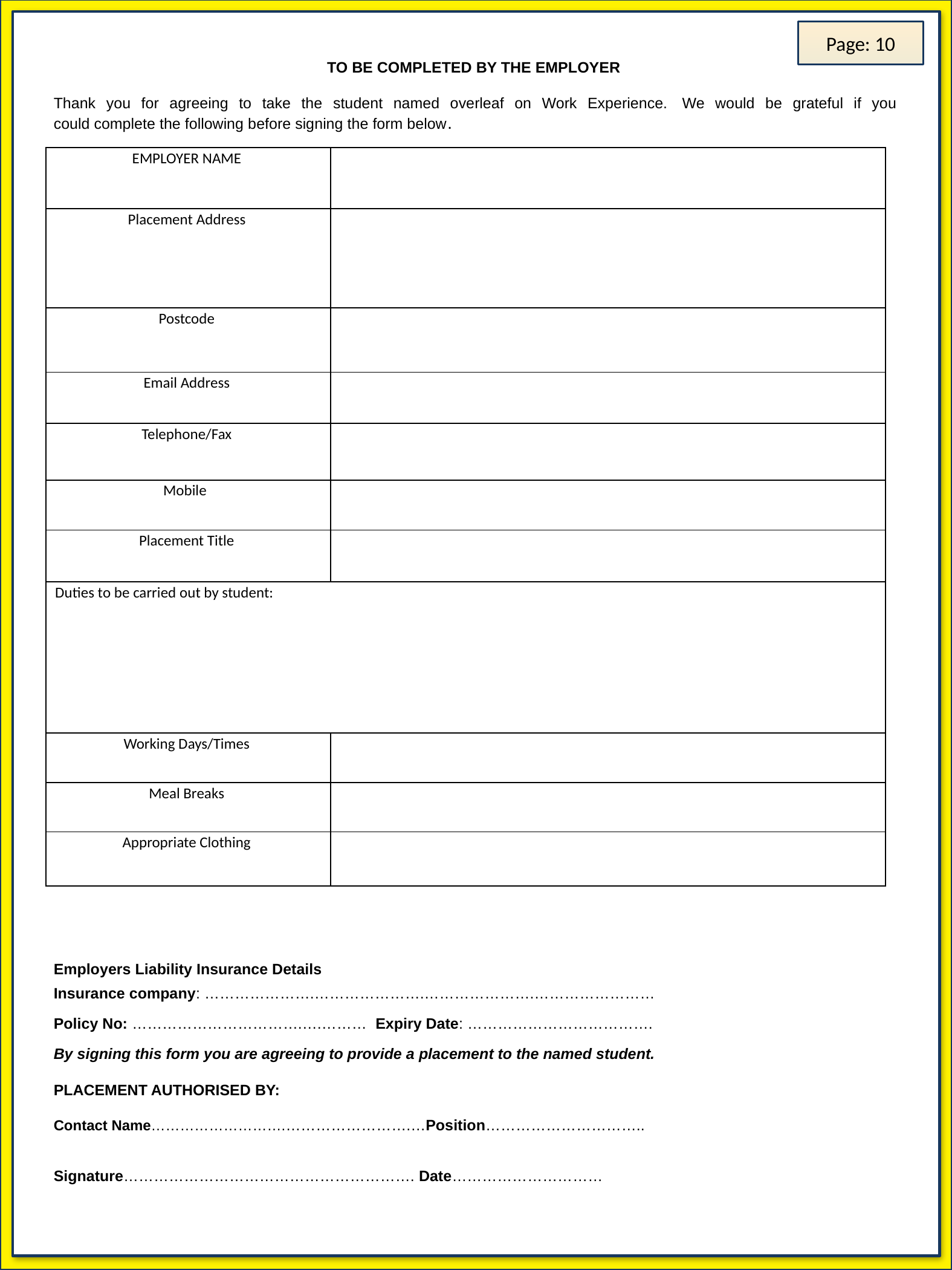

Page: 10
TO BE COMPLETED BY THE EMPLOYER

Thank you for agreeing to take the student named overleaf on Work Experience.  We would be grateful if you could complete the following before signing the form below.

Employers Liability Insurance Details

Insurance company: ………………….………………….………………….……………………

Policy No: …………………………….….………  Expiry Date: ……………………………….

By signing this form you are agreeing to provide a placement to the named student.

PLACEMENT AUTHORISED BY:

Contact Name……………………….…………………….…Position…………………………..

Signature…………………………………………………. Date…………………………
| EMPLOYER NAME |  |
| --- | --- |
| Placement Address |  |
| Postcode |  |
| Email Address |  |
| Telephone/Fax |  |
| Mobile |  |
| Placement Title |  |
| Duties to be carried out by student: |  |
| Working Days/Times |  |
| Meal Breaks |  |
| Appropriate Clothing |  |